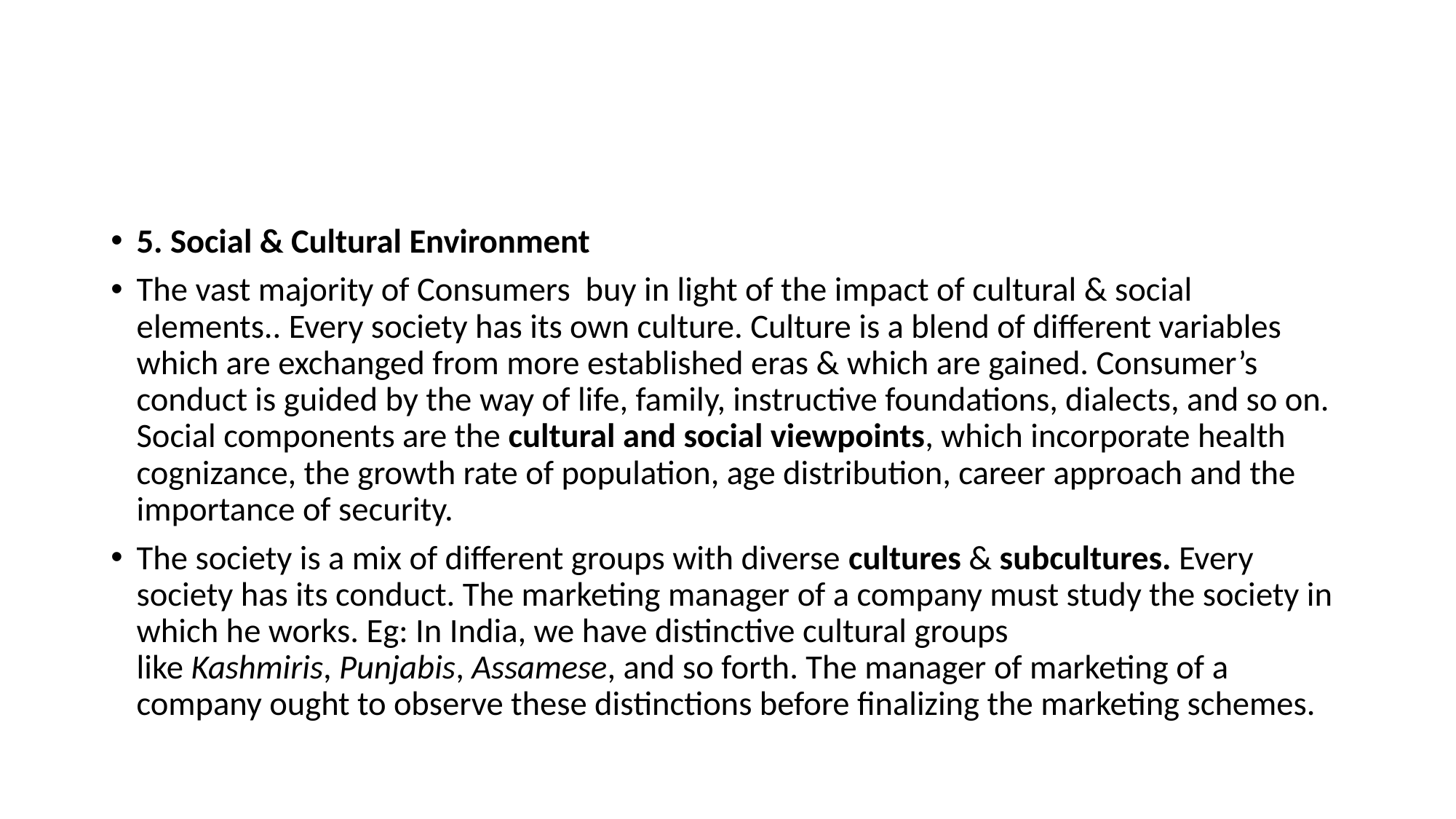

#
5. Social & Cultural Environment
The vast majority of Consumers  buy in light of the impact of cultural & social elements.. Every society has its own culture. Culture is a blend of different variables which are exchanged from more established eras & which are gained. Consumer’s conduct is guided by the way of life, family, instructive foundations, dialects, and so on. Social components are the cultural and social viewpoints, which incorporate health cognizance, the growth rate of population, age distribution, career approach and the importance of security.
The society is a mix of different groups with diverse cultures & subcultures. Every society has its conduct. The marketing manager of a company must study the society in which he works. Eg: In India, we have distinctive cultural groups like Kashmiris, Punjabis, Assamese, and so forth. The manager of marketing of a company ought to observe these distinctions before finalizing the marketing schemes.